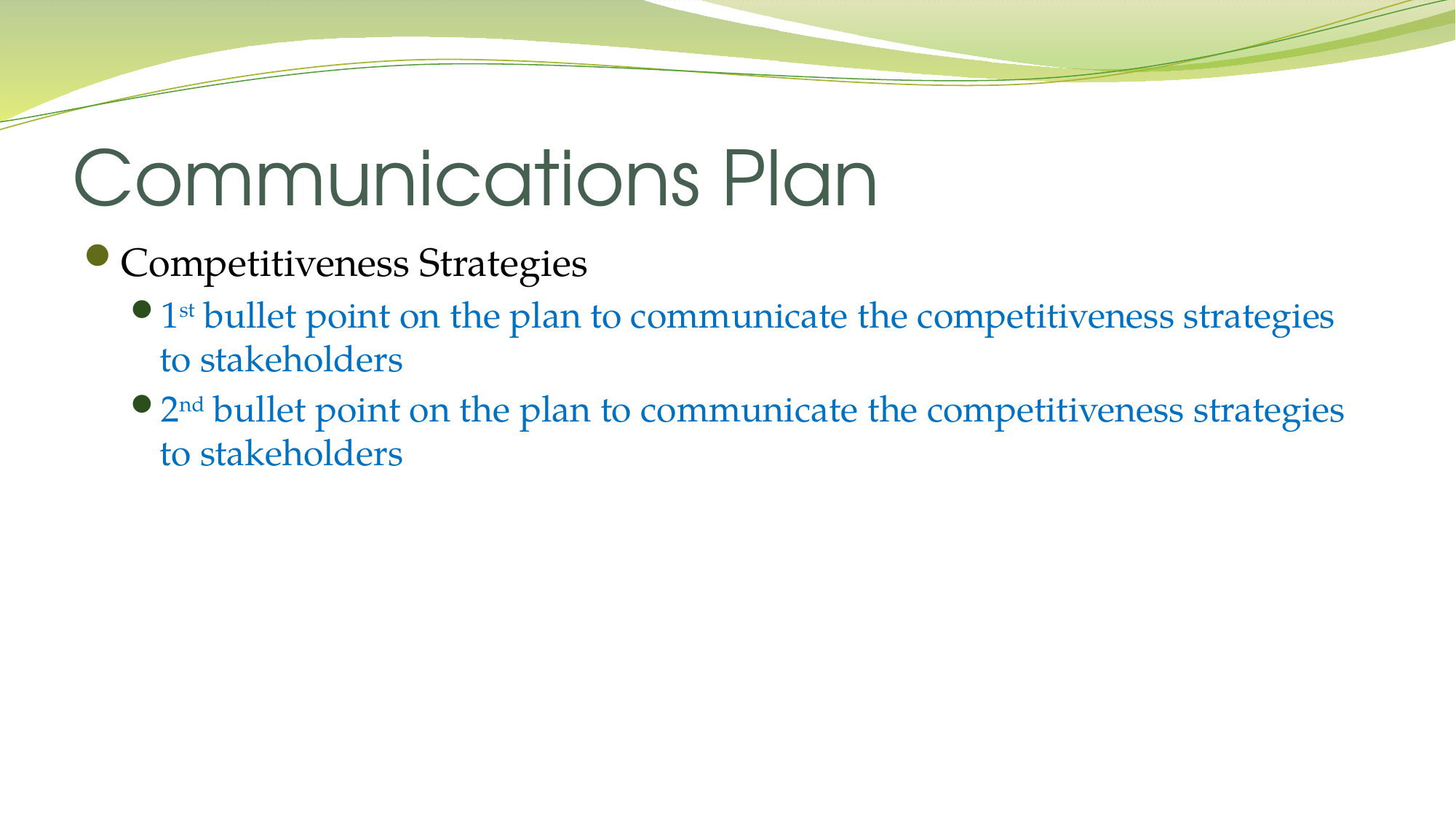

# Communications Plan
Competitiveness Strategies
1st bullet point on the plan to communicate the competitiveness strategies to stakeholders
2nd bullet point on the plan to communicate the competitiveness strategies to stakeholders